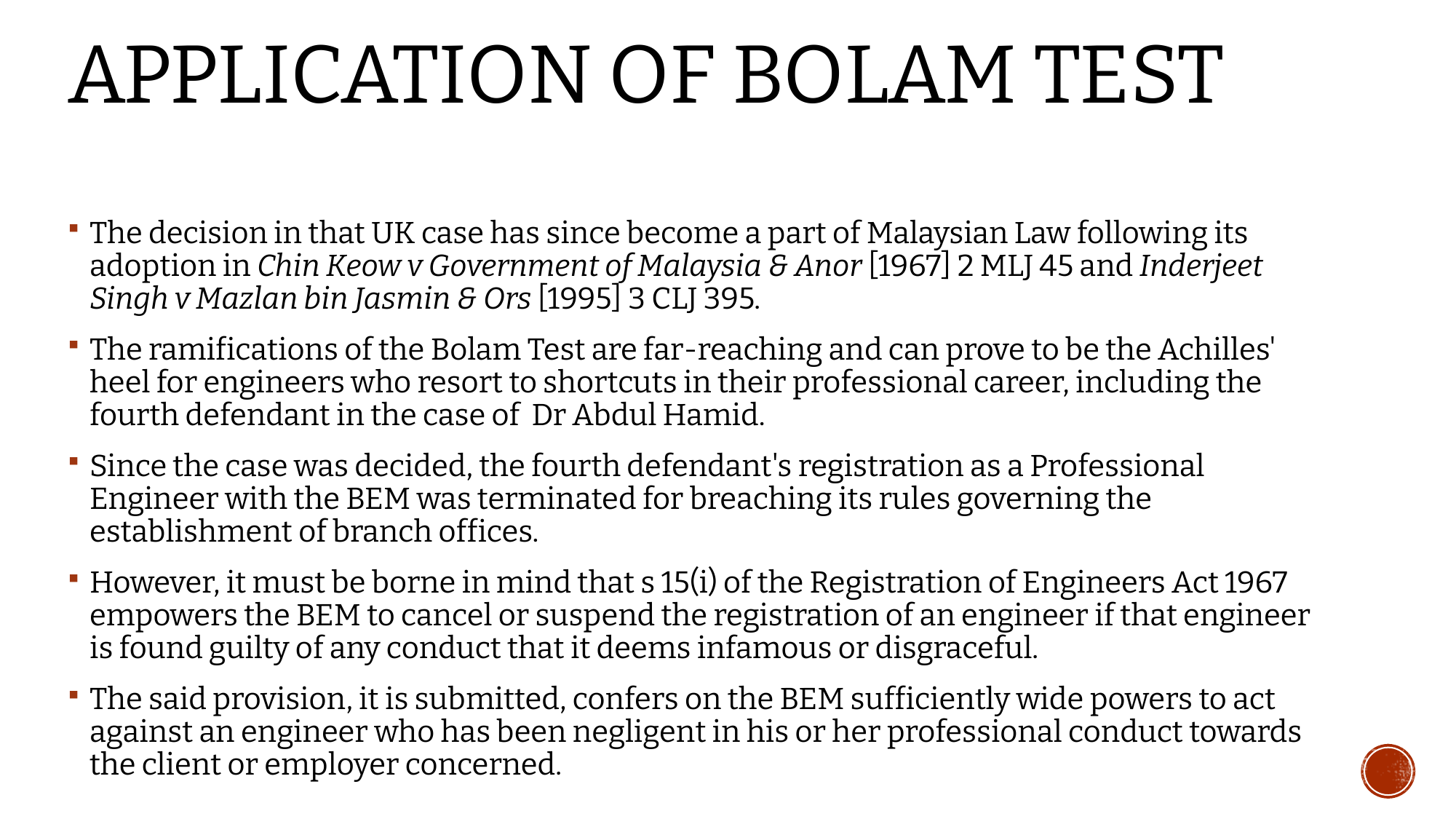

# APPLICATION OF BOLAM TEST
The decision in that UK case has since become a part of Malaysian Law following its adoption in Chin Keow v Government of Malaysia & Anor [1967] 2 MLJ 45 and Inderjeet Singh v Mazlan bin Jasmin & Ors [1995] 3 CLJ 395.
The ramifications of the Bolam Test are far-reaching and can prove to be the Achilles' heel for engineers who resort to shortcuts in their professional career, including the fourth defendant in the case of  Dr Abdul Hamid.
Since the case was decided, the fourth defendant's registration as a Professional Engineer with the BEM was terminated for breaching its rules governing the establishment of branch offices.
However, it must be borne in mind that s 15(i) of the Registration of Engineers Act 1967 empowers the BEM to cancel or suspend the registration of an engineer if that engineer is found guilty of any conduct that it deems infamous or disgraceful.
The said provision, it is submitted, confers on the BEM sufficiently wide powers to act against an engineer who has been negligent in his or her professional conduct towards the client or employer concerned.